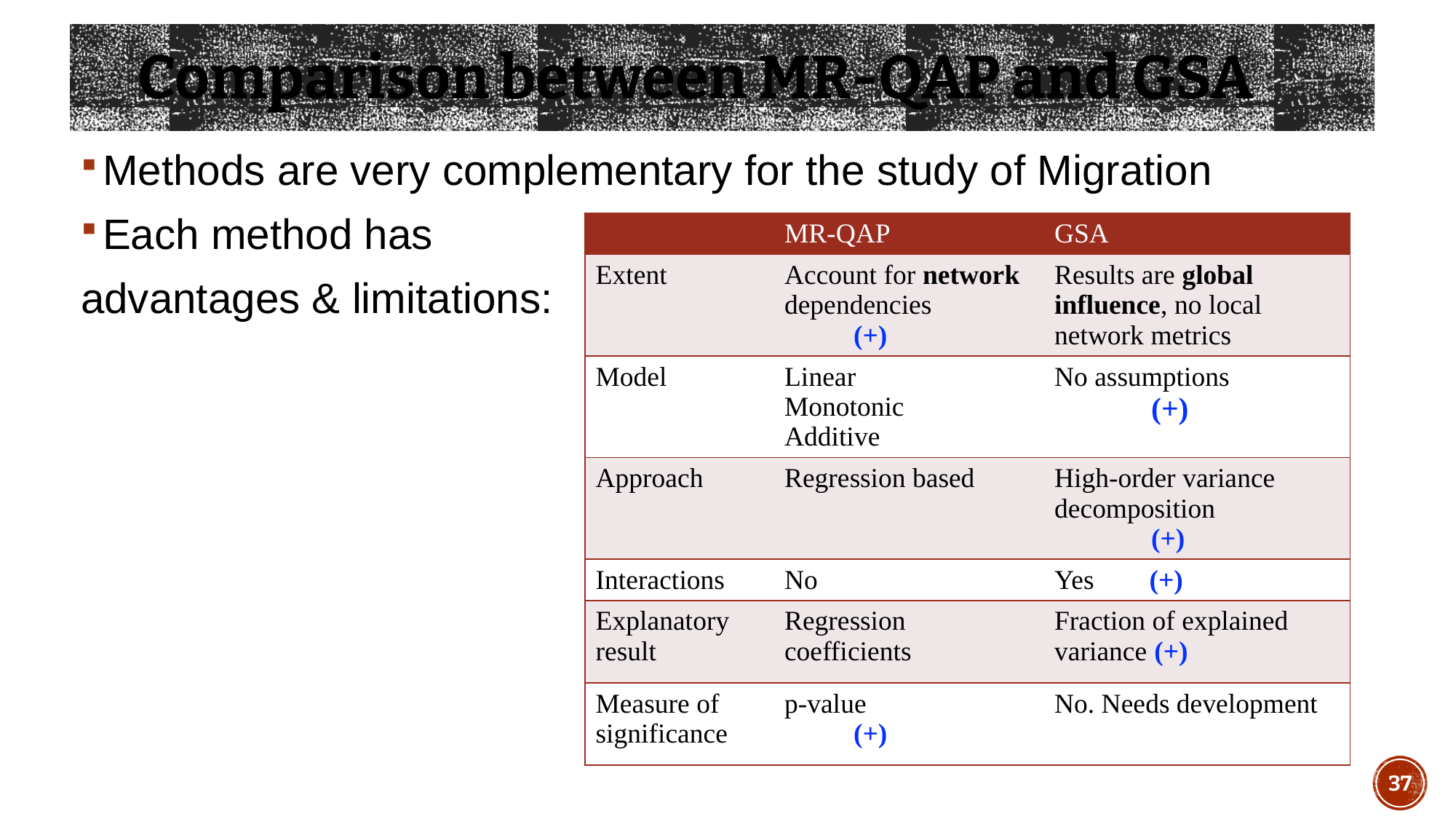

# Comparison between MR-QAP and GSA
Methods are very complementary for the study of Migration
Each method has
advantages & limitations:
|  | MR-QAP | GSA |
| --- | --- | --- |
| Extent | Account for network dependencies (+) | Results are global influence, no local network metrics |
| Model | Linear Monotonic Additive | No assumptions (+) |
| Approach | Regression based | High-order variance decomposition (+) |
| Interactions | No | Yes (+) |
| Explanatory result | Regression coefficients | Fraction of explained variance (+) |
| Measure of significance | p-value (+) | No. Needs development |
37